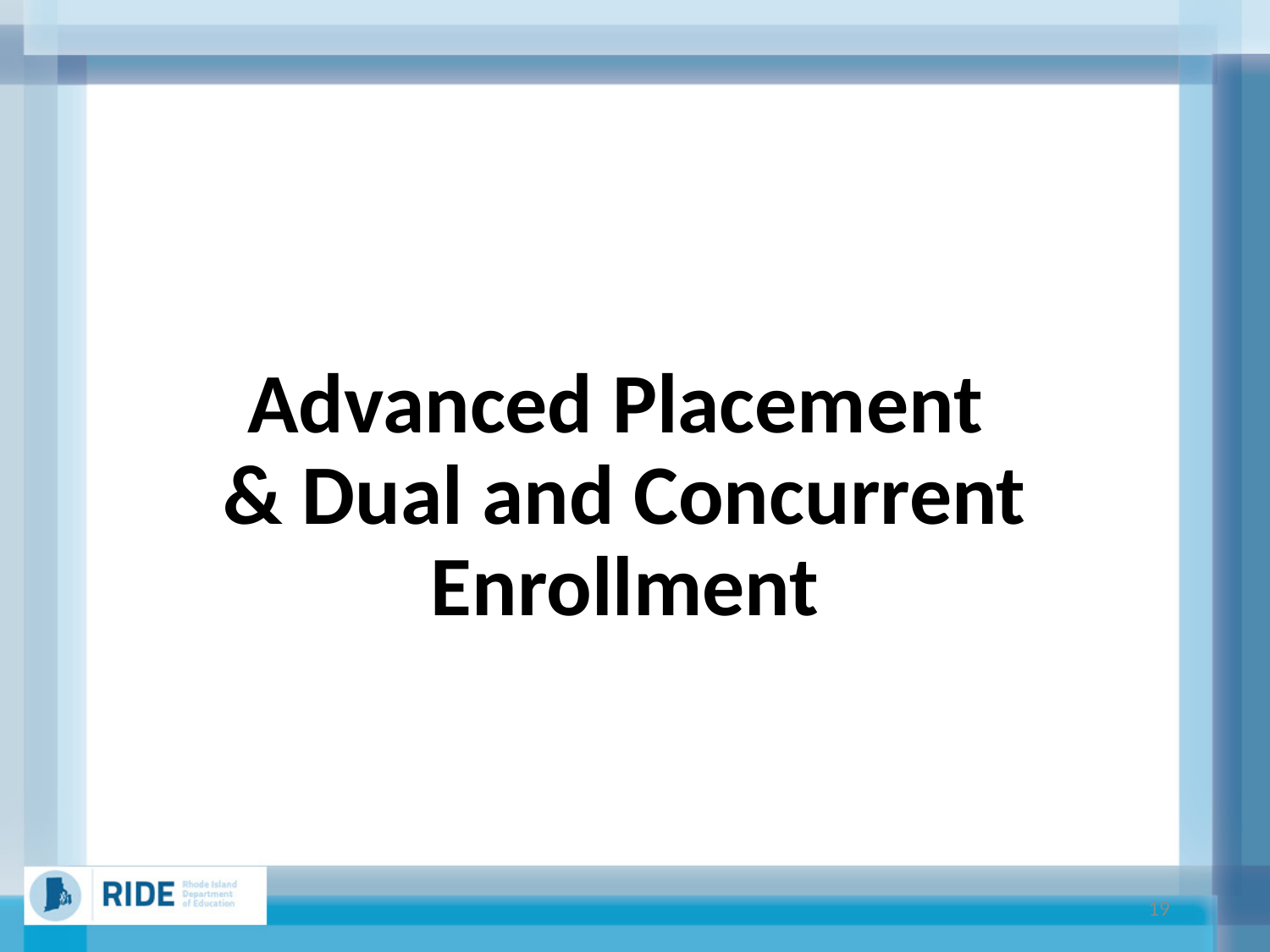

# Advanced Placement & Dual and Concurrent Enrollment
19